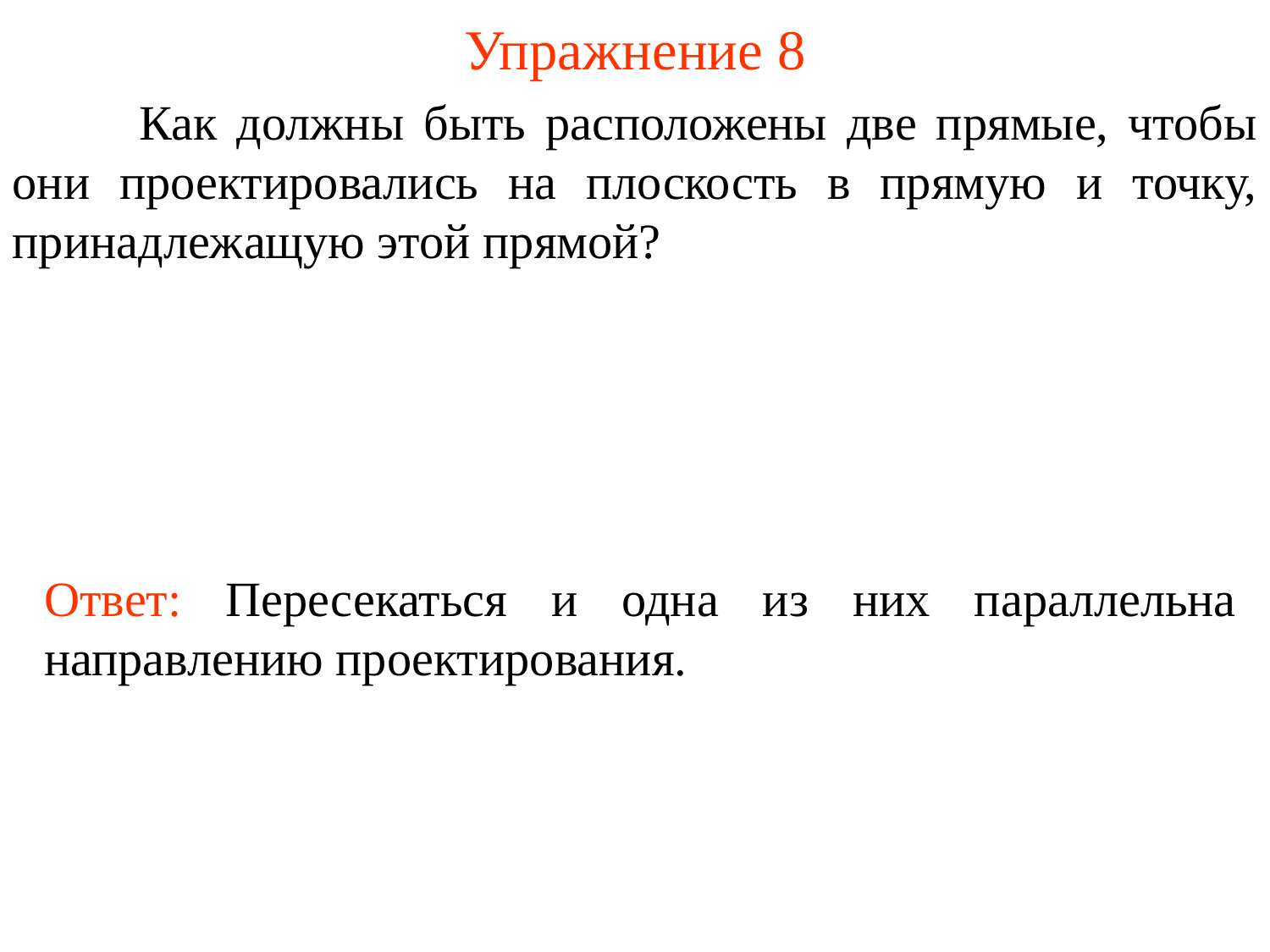

# Упражнение 8
	Как должны быть расположены две прямые, чтобы они проектировались на плоскость в прямую и точку, принадлежащую этой прямой?
Ответ: Пересекаться и одна из них параллельна направлению проектирования.